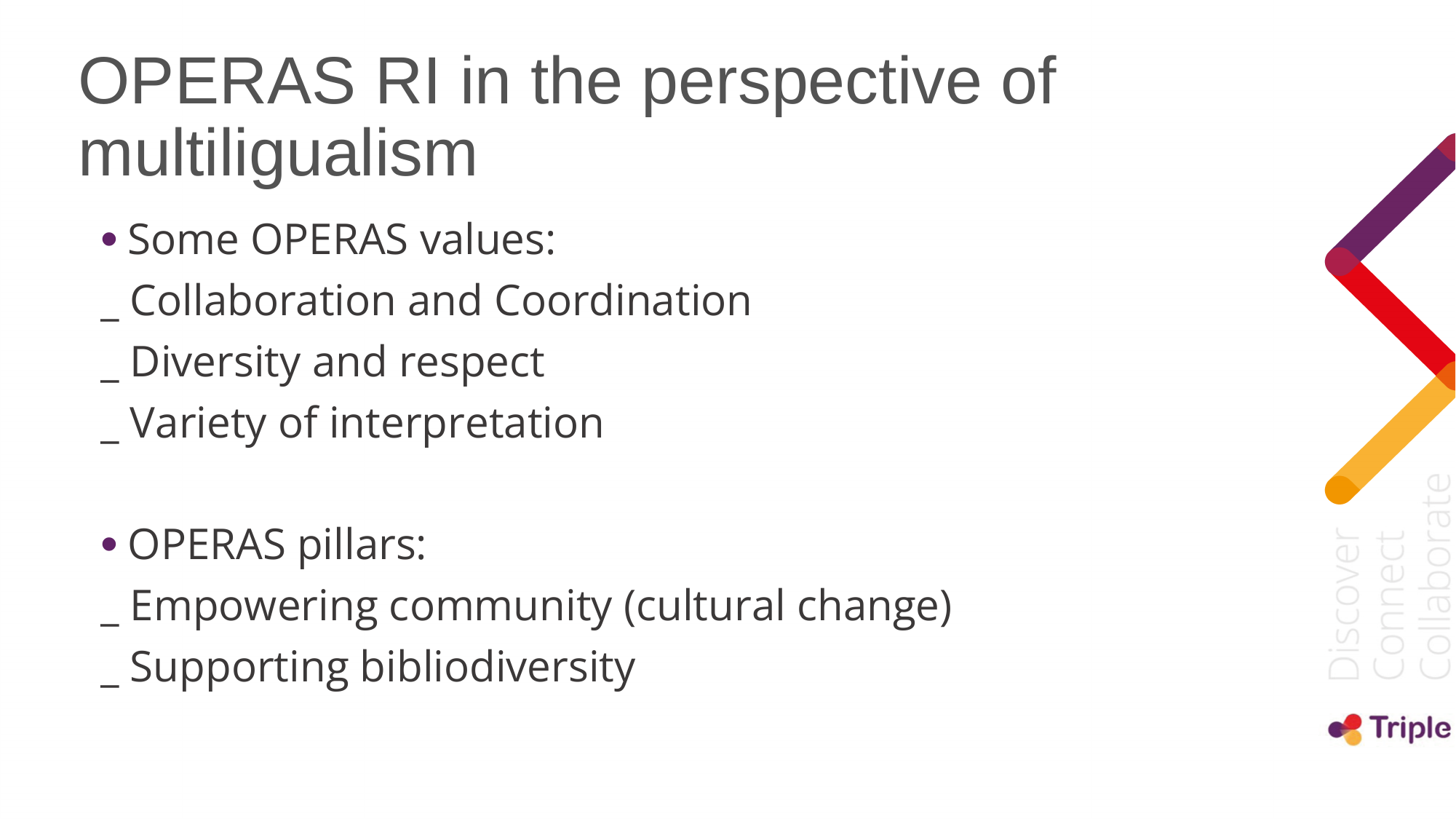

# OPERAS RI in the perspective of multiligualism
Some OPERAS values:
_ Collaboration and Coordination
_ Diversity and respect
_ Variety of interpretation

OPERAS pillars:
_ Empowering community (cultural change)
_ Supporting bibliodiversity